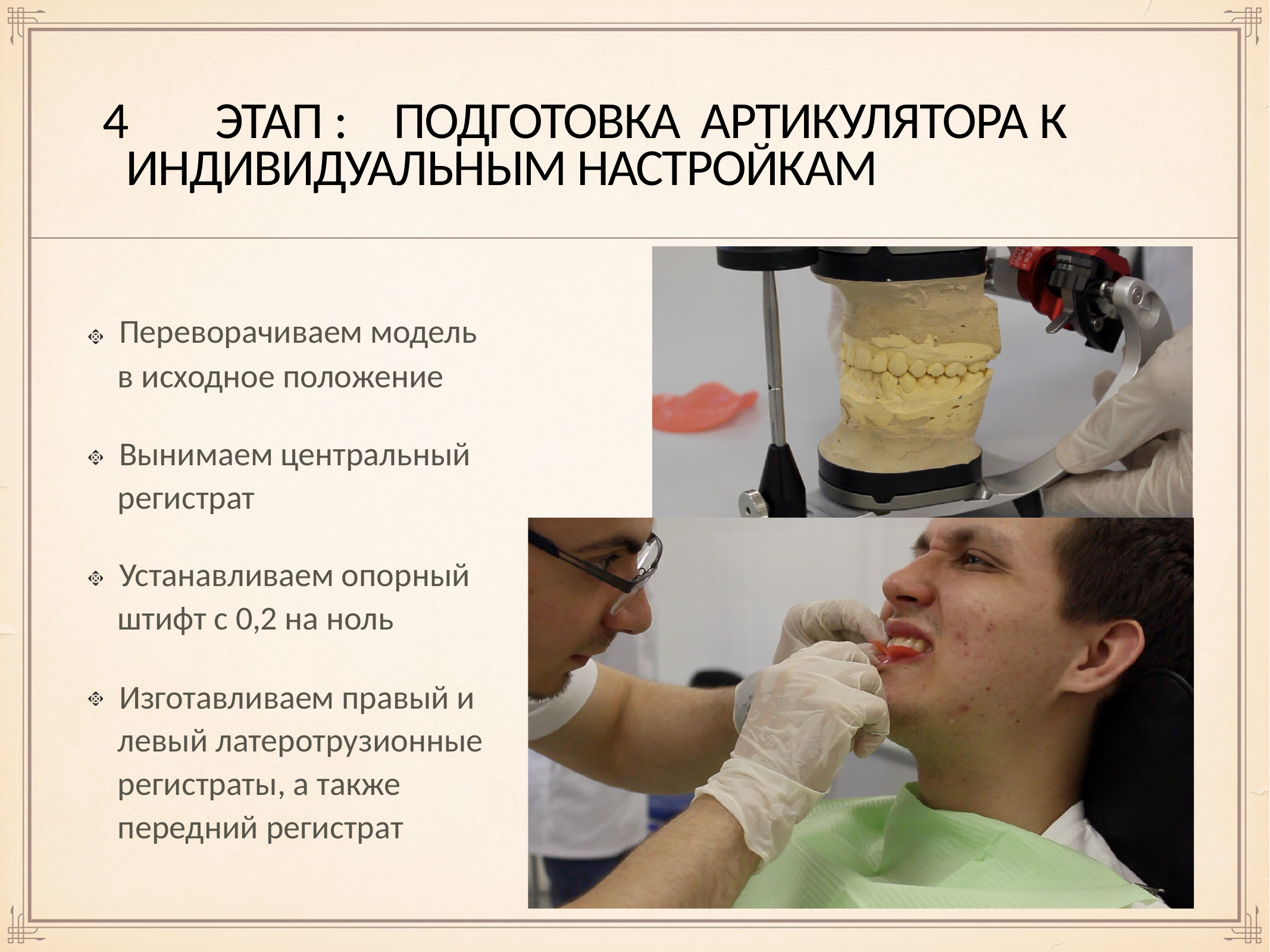

# 4	ЭТАП :	ПОДГОТОВКА  АРТИКУЛЯТОРА К  ИНДИВИДУАЛЬНЫМ НАСТРОЙКАМ

Переворачиваем модель  в исходное положение

Вынимаем центральный  регистрат

Устанавливаем опорный  штифт с 0,2 на ноль

Изготавливаем правый и  левый латеротрузионные  регистраты, а также  передний регистрат